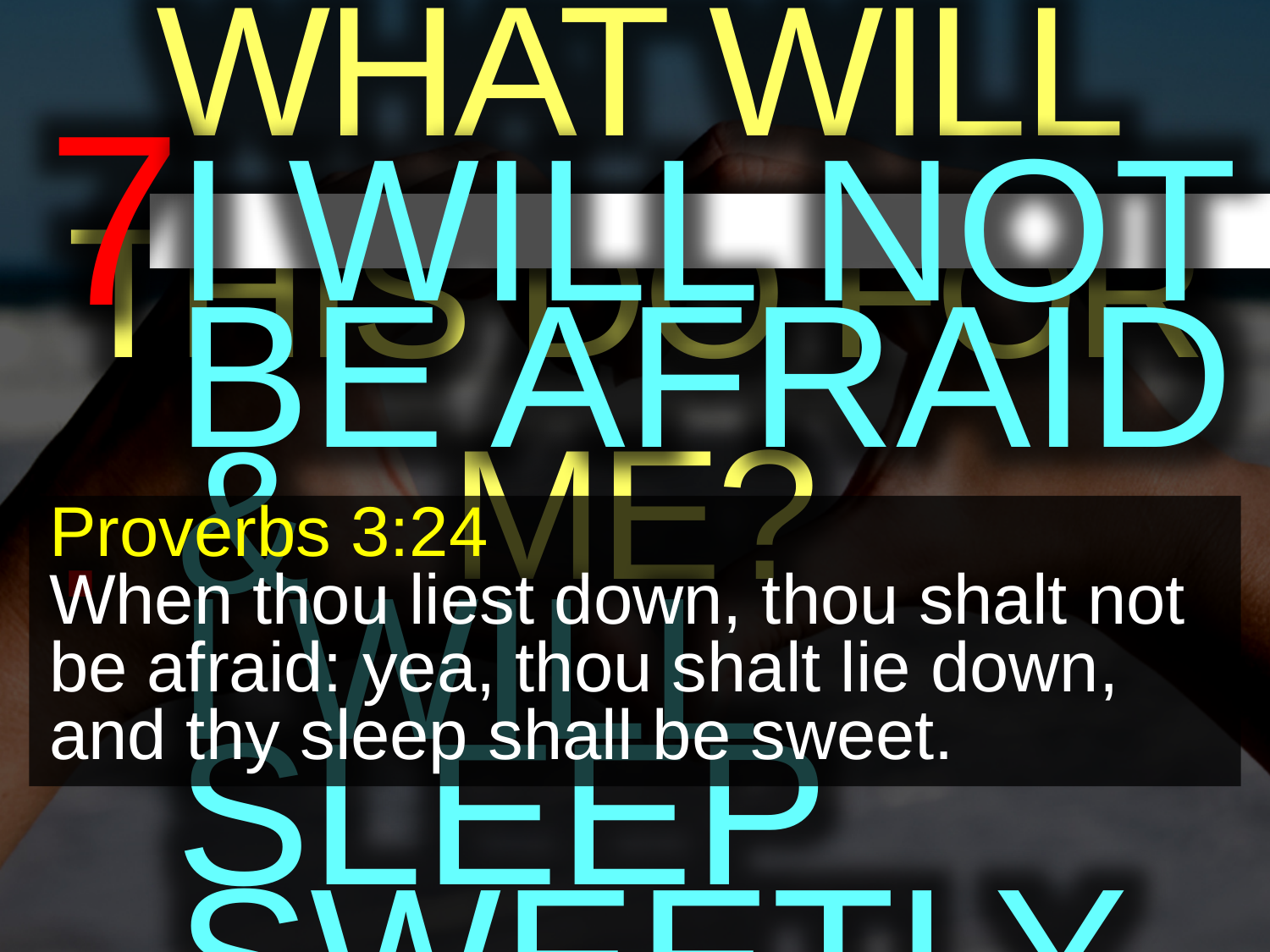

WHAT WILL THIS DO FOR ME?
7.
I WILL NOT BE AFRAID &
I WILL SLEEP SWEETLY

Proverbs 3:24
When thou liest down, thou shalt not be afraid: yea, thou shalt lie down, and thy sleep shall be sweet.